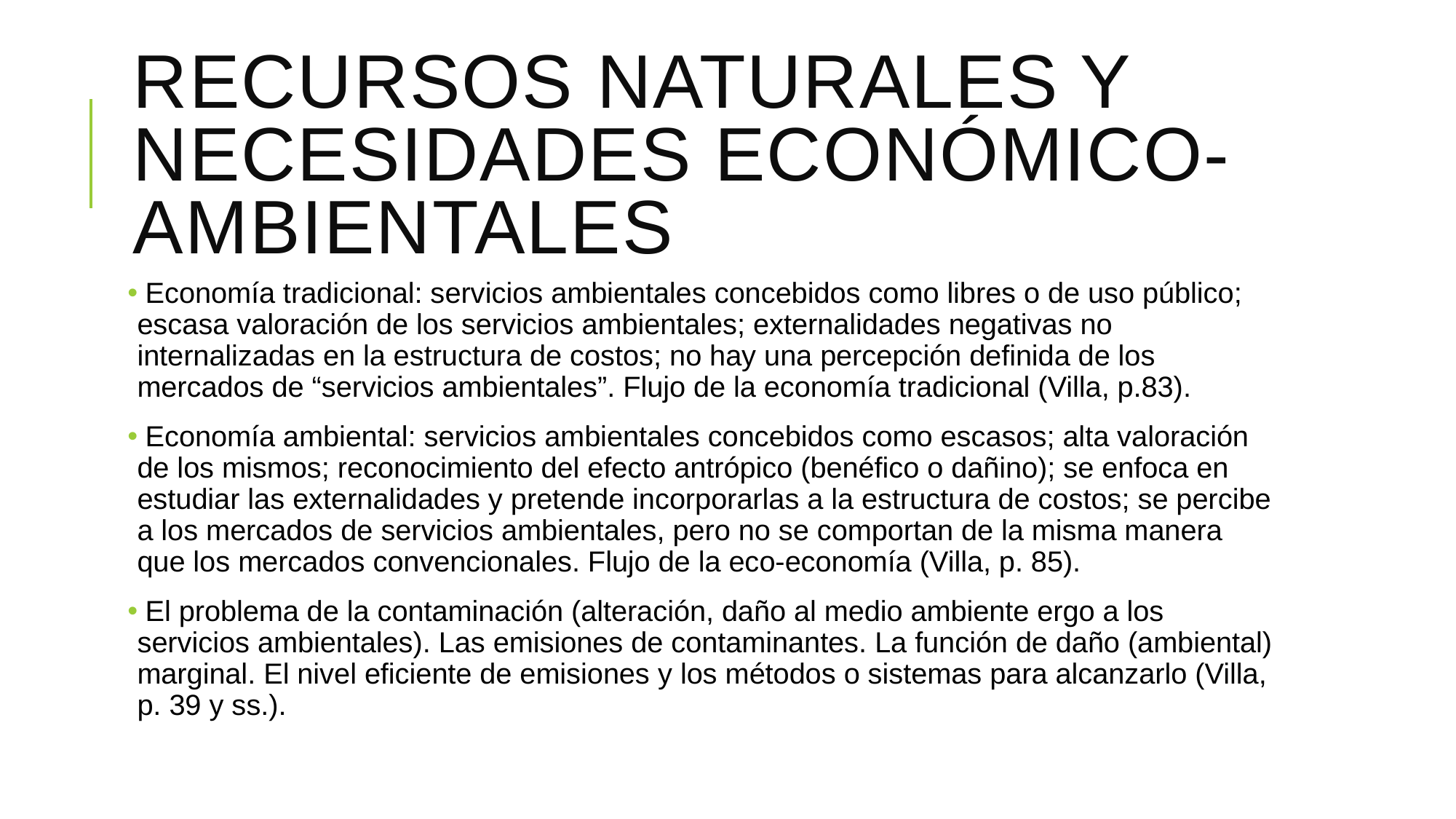

# Recursos naturales y necesidades económico-ambientales
 Economía tradicional: servicios ambientales concebidos como libres o de uso público; escasa valoración de los servicios ambientales; externalidades negativas no internalizadas en la estructura de costos; no hay una percepción definida de los mercados de “servicios ambientales”. Flujo de la economía tradicional (Villa, p.83).
 Economía ambiental: servicios ambientales concebidos como escasos; alta valoración de los mismos; reconocimiento del efecto antrópico (benéfico o dañino); se enfoca en estudiar las externalidades y pretende incorporarlas a la estructura de costos; se percibe a los mercados de servicios ambientales, pero no se comportan de la misma manera que los mercados convencionales. Flujo de la eco-economía (Villa, p. 85).
 El problema de la contaminación (alteración, daño al medio ambiente ergo a los servicios ambientales). Las emisiones de contaminantes. La función de daño (ambiental) marginal. El nivel eficiente de emisiones y los métodos o sistemas para alcanzarlo (Villa, p. 39 y ss.).